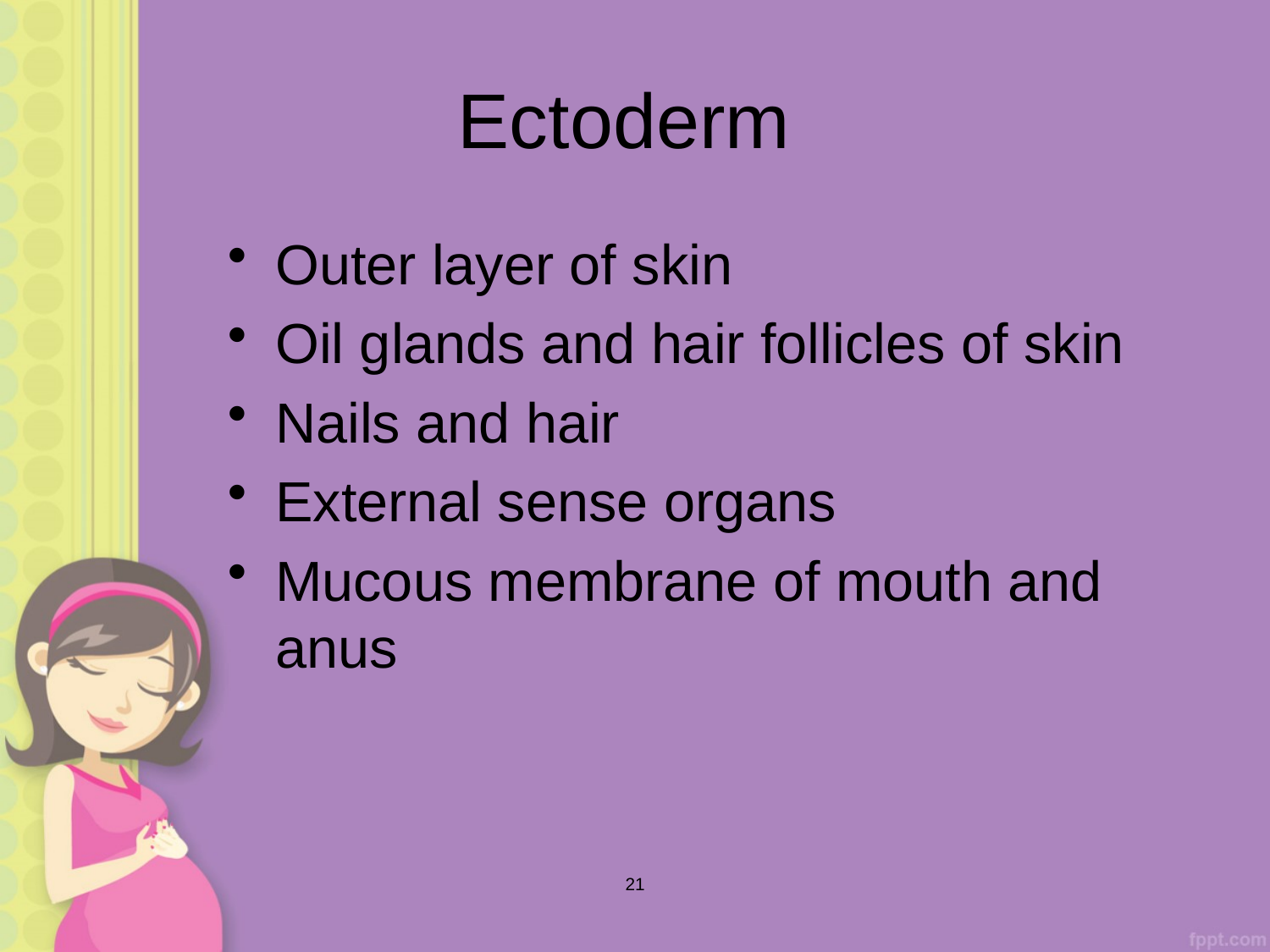

# Ectoderm
Outer layer of skin
Oil glands and hair follicles of skin
Nails and hair
External sense organs
Mucous membrane of mouth and anus
21